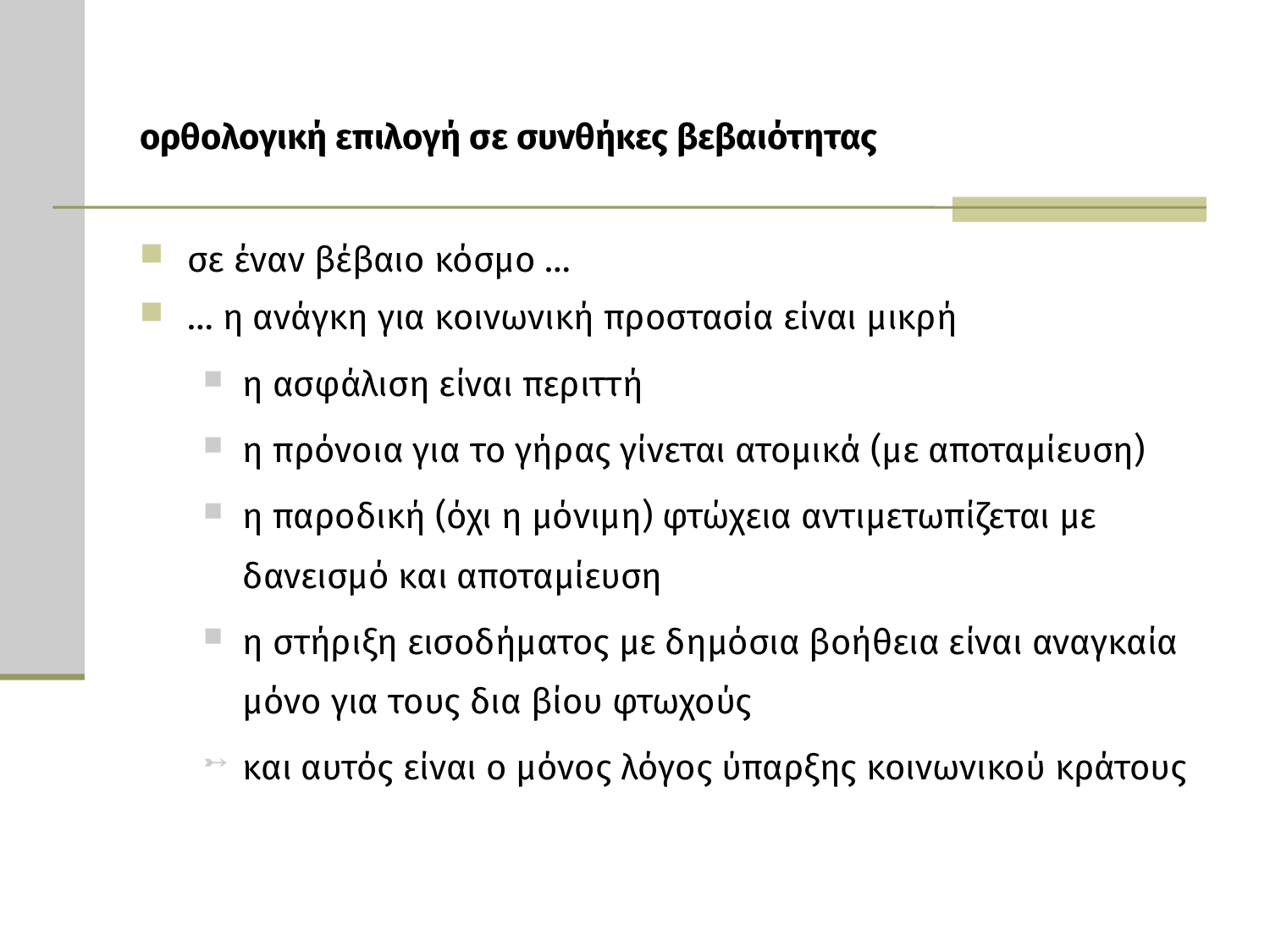

# ορθολογική επιλογή σε συνθήκες βεβαιότητας
σε έναν βέβαιο κόσμο …
… η ανάγκη για κοινωνική προστασία είναι μικρή
η ασφάλιση είναι περιττή
η πρόνοια για το γήρας γίνεται ατομικά (με αποταμίευση)
η παροδική (όχι η μόνιμη) φτώχεια αντιμετωπίζεται με δανεισμό και αποταμίευση
η στήριξη εισοδήματος με δημόσια βοήθεια είναι αναγκαία μόνο για τους δια βίου φτωχούς
και αυτός είναι ο μόνος λόγος ύπαρξης κοινωνικού κράτους